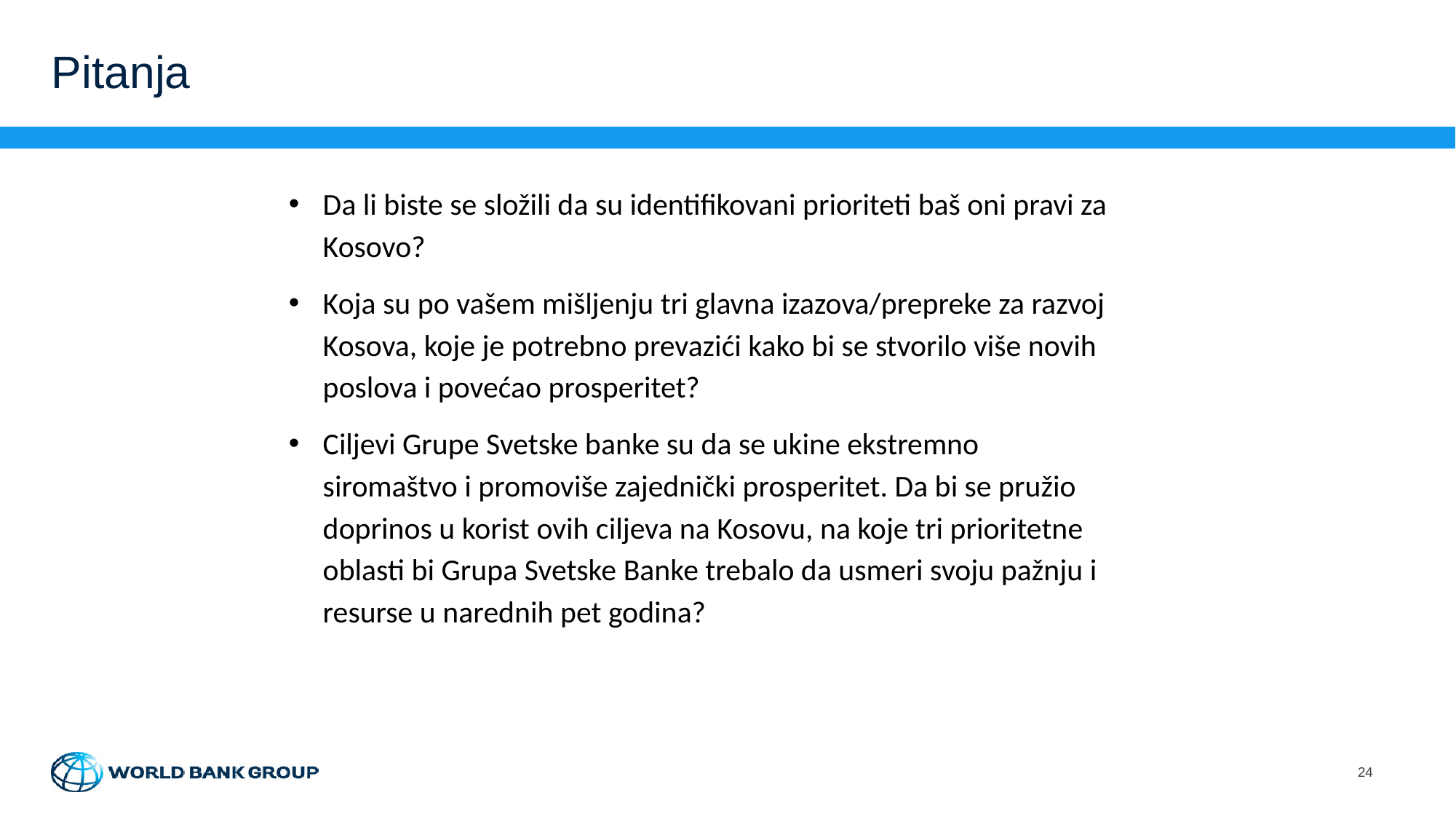

# Pitanja
Da li biste se složili da su identifikovani prioriteti baš oni pravi za Kosovo?
Koja su po vašem mišljenju tri glavna izazova/prepreke za razvoj Kosova, koje je potrebno prevazići kako bi se stvorilo više novih poslova i povećao prosperitet?
Ciljevi Grupe Svetske banke su da se ukine ekstremno siromaštvo i promoviše zajednički prosperitet. Da bi se pružio doprinos u korist ovih ciljeva na Kosovu, na koje tri prioritetne oblasti bi Grupa Svetske Banke trebalo da usmeri svoju pažnju i resurse u narednih pet godina?
24